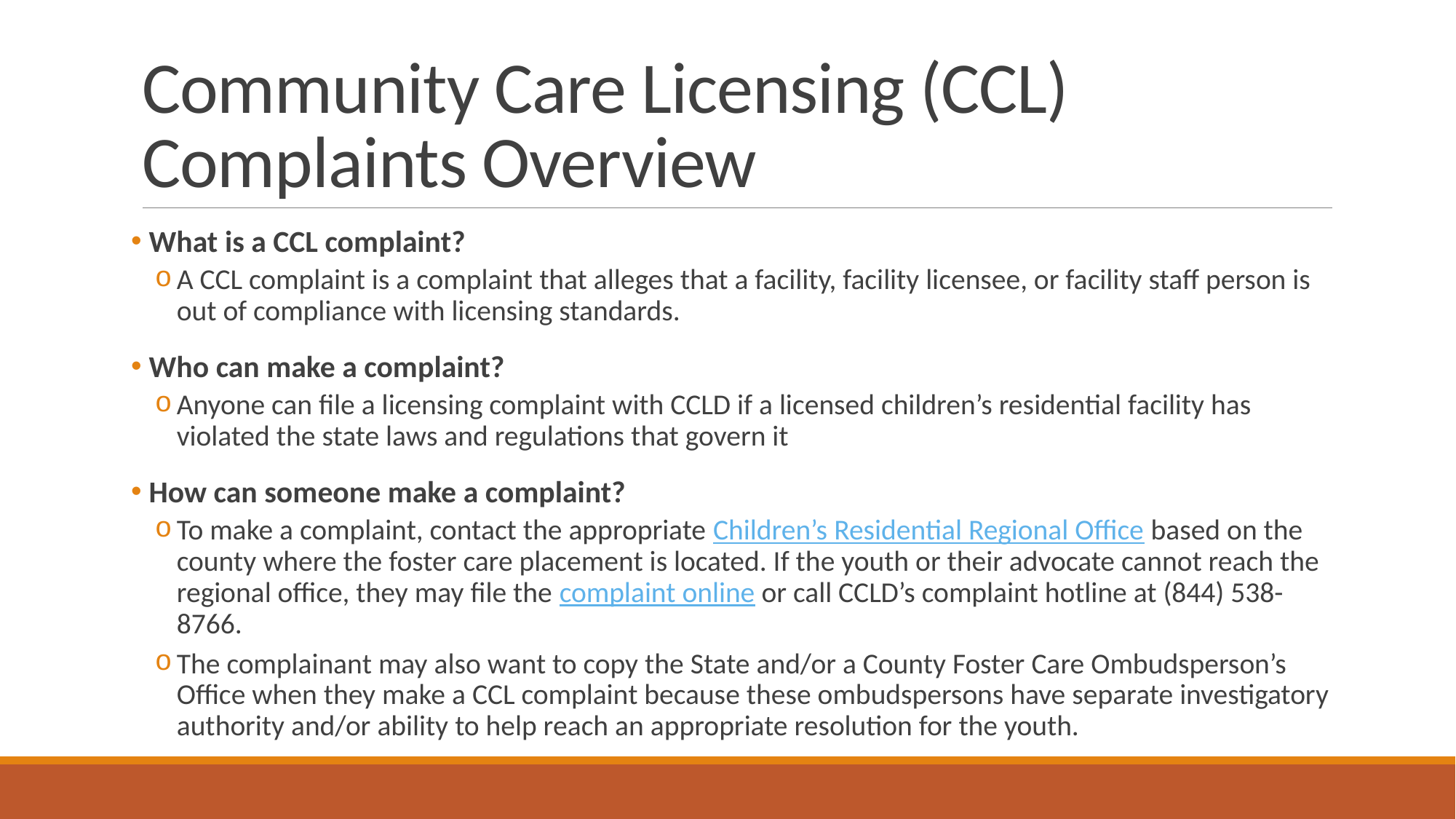

# Community Care Licensing (CCL) Complaints Overview
 What is a CCL complaint?
A CCL complaint is a complaint that alleges that a facility, facility licensee, or facility staff person is out of compliance with licensing standards.
 Who can make a complaint?
Anyone can file a licensing complaint with CCLD if a licensed children’s residential facility has violated the state laws and regulations that govern it
 How can someone make a complaint?
To make a complaint, contact the appropriate Children’s Residential Regional Office based on the county where the foster care placement is located. If the youth or their advocate cannot reach the regional office, they may file the complaint online or call CCLD’s complaint hotline at (844) 538-8766.
The complainant may also want to copy the State and/or a County Foster Care Ombudsperson’s Office when they make a CCL complaint because these ombudspersons have separate investigatory authority and/or ability to help reach an appropriate resolution for the youth.